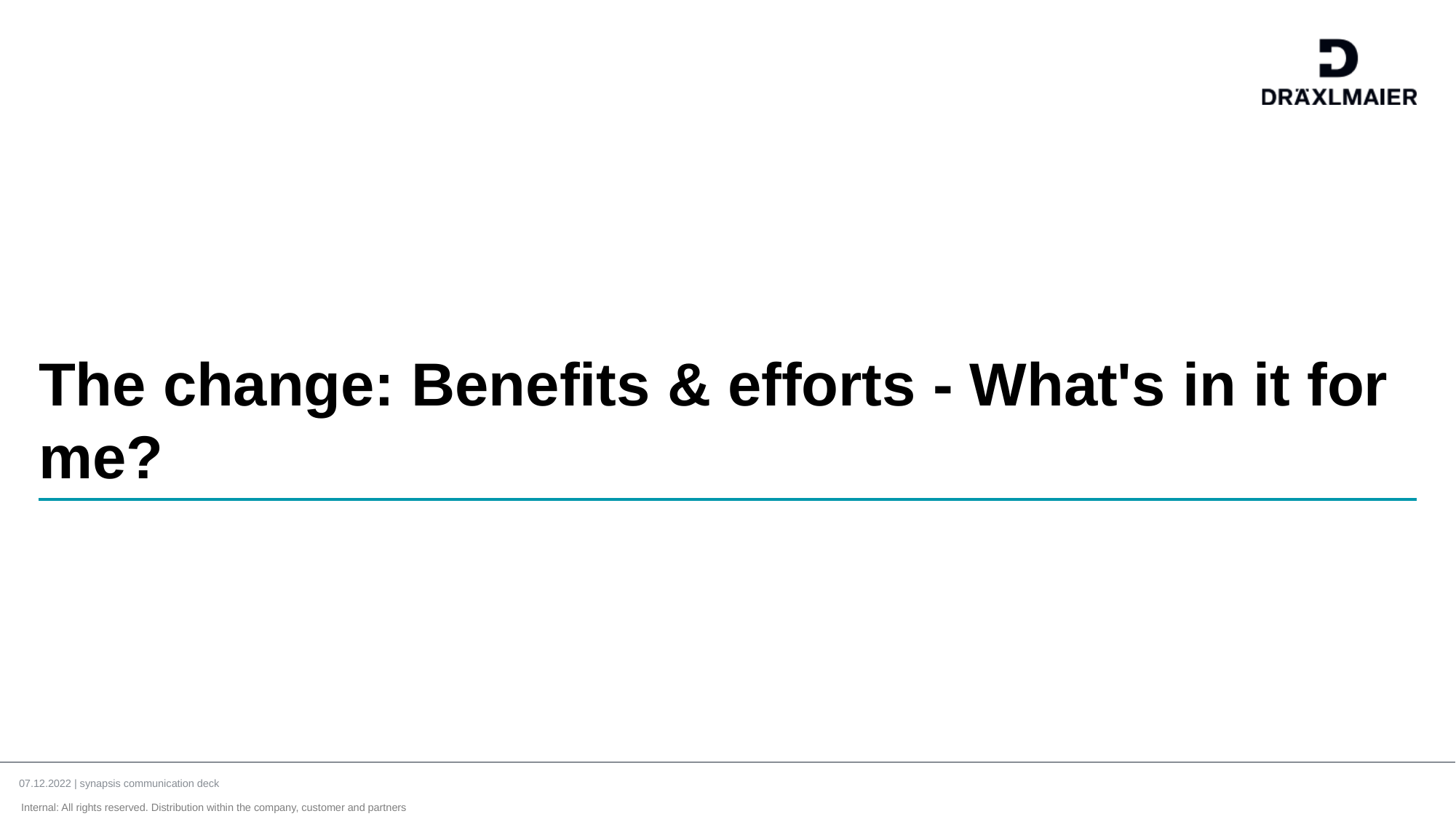

# The change: Benefits & efforts - What's in it for me?
07.12.2022 | synapsis communication deck